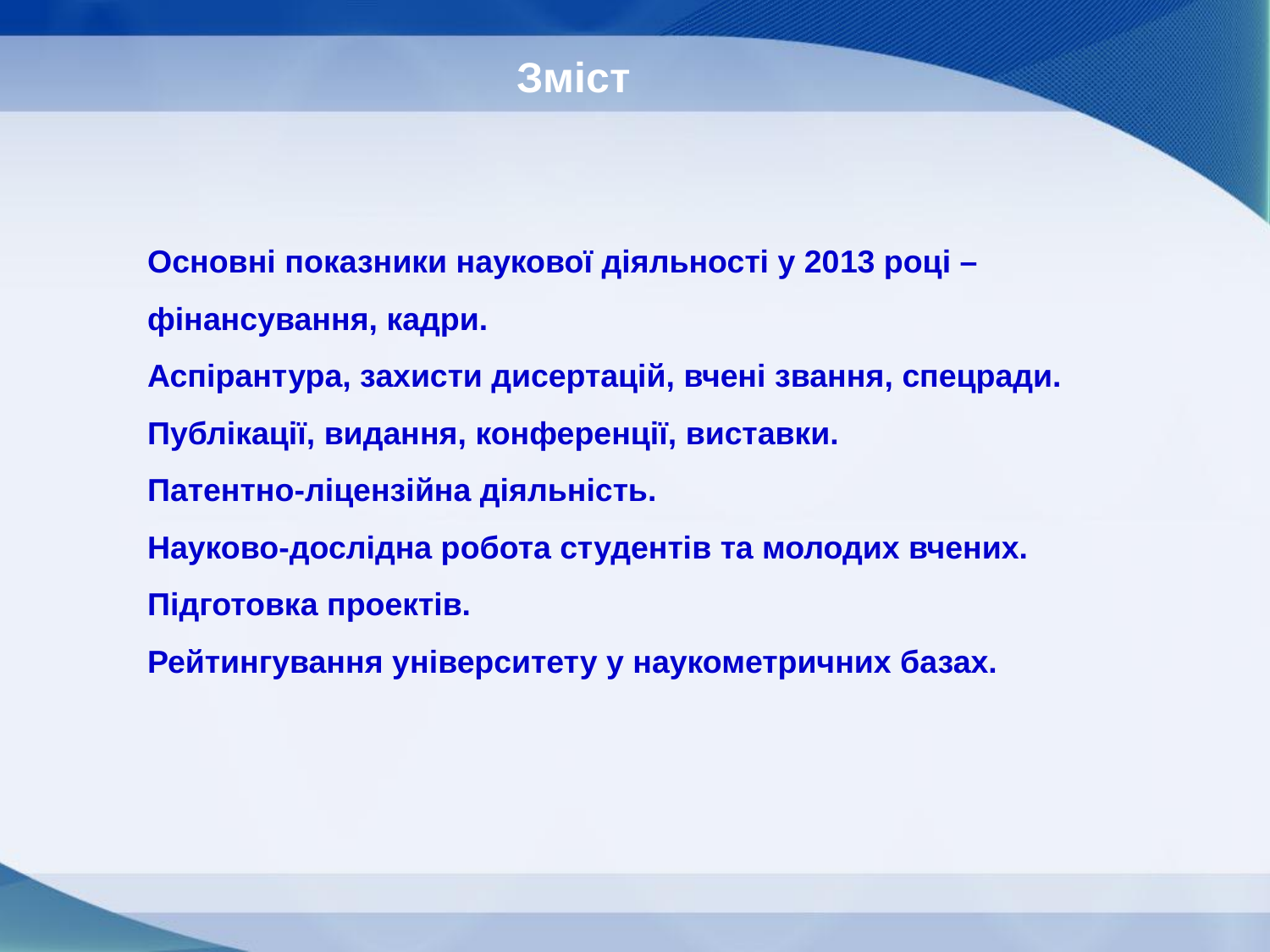

# Зміст
Основні показники наукової діяльності у 2013 році – фінансування, кадри.
Аспірантура, захисти дисертацій, вчені звання, спецради.
Публікації, видання, конференції, виставки.
Патентно-ліцензійна діяльність.
Науково-дослідна робота студентів та молодих вчених.
Підготовка проектів.
Рейтингування університету у наукометричних базах.